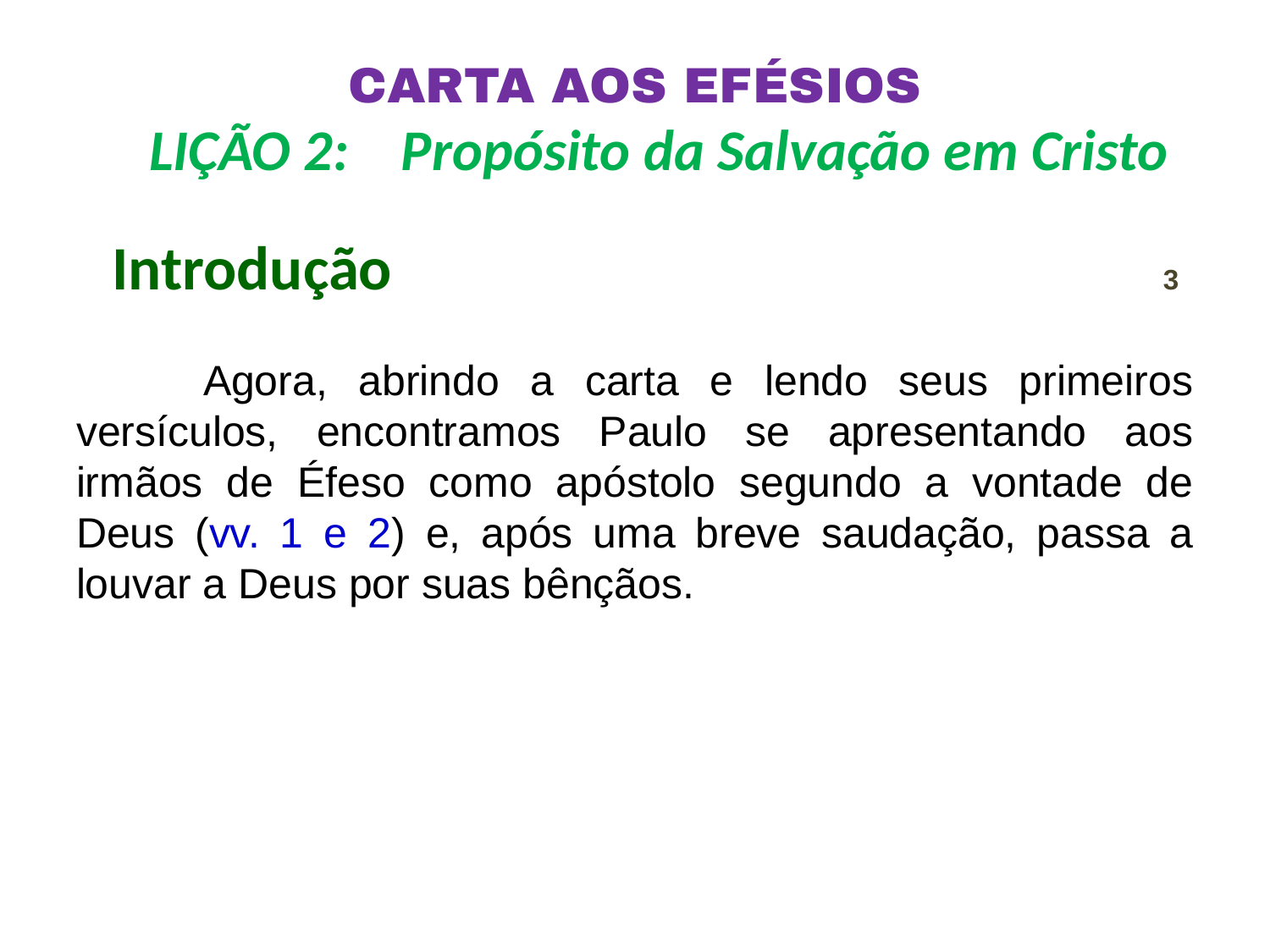

# CARTA AOS EFÉSIOS LIÇÃO 2:    Propósito da Salvação em Cristo
   Introdução						      3

	Agora, abrindo a carta e lendo seus primeiros versículos, encontramos Paulo se apresentando aos irmãos de Éfeso como apóstolo segundo a vontade de Deus (vv. 1 e 2) e, após uma breve saudação, passa a louvar a Deus por suas bênçãos.